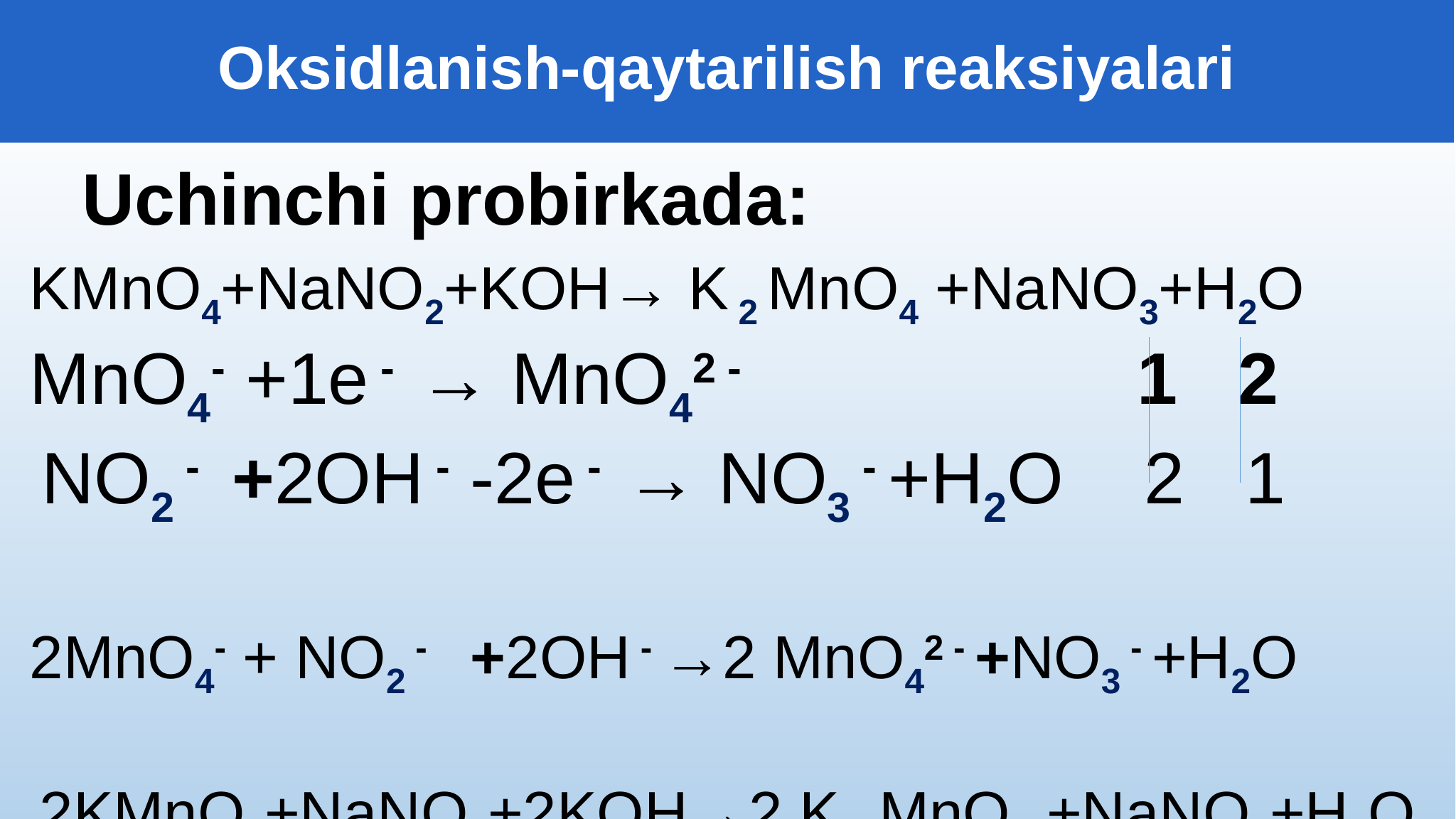

Oksidlanish-qaytarilish reaksiyalari
   Uchinchi probirkada:
KMnO4+NaNO2+KOH→ K 2 MnO4 +NaNO3+H2O
MnO4- +1e -  → MnO42 -                    1   2
 NO2 -  +2OH - -2e -  → NO3 - +H2O    2   1

2MnO4- + NO2 -   +2OH - →2 MnO42 - +NO3 - +H2O

 2KMnO4+NaNO2+2KOH→2 K 2 MnO4 +NaNO3+H2O